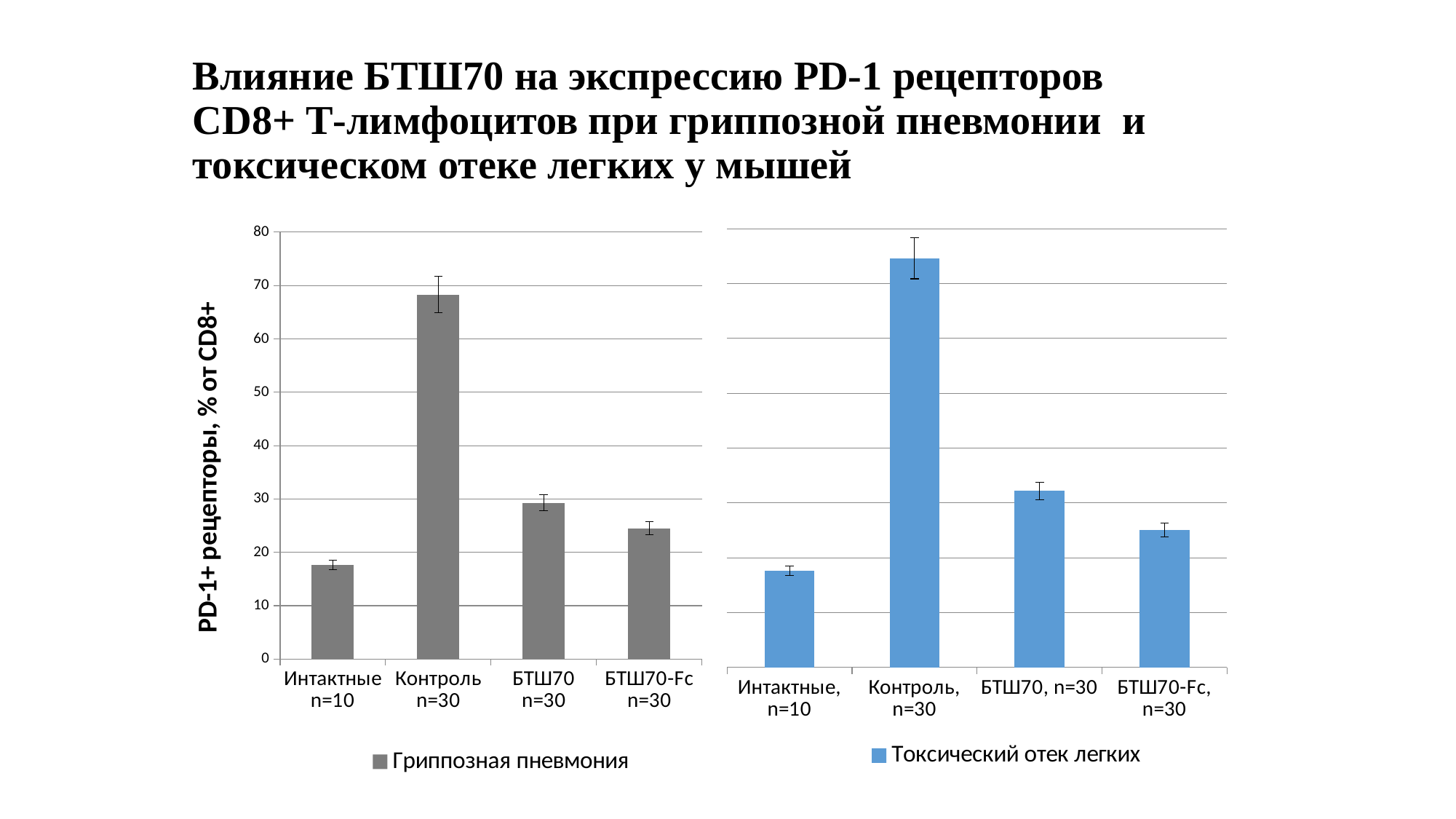

# Влияние БТШ70 на экспрессию PD-1 рецепторов CD8+ Т-лимфоцитов при гриппозной пневмонии  и токсическом отеке легких у мышей

### Chart

| Category | Токсический отек легких |
|---|---|
| Интактные, n=10 | 17.6 |
| Контроль, n=30 | 74.6 |
| БТШ70, n=30 | 32.2 |
| БТШ70-Fc, n=30 | 25.1 |

### Chart

| Category | Гриппозная пневмония |
|---|---|
| Интактные n=10 | 17.6 |
| Контроль n=30 | 68.3 |
| БТШ70 n=30 | 29.3 |
| БТШ70-Fc n=30 | 24.5 |